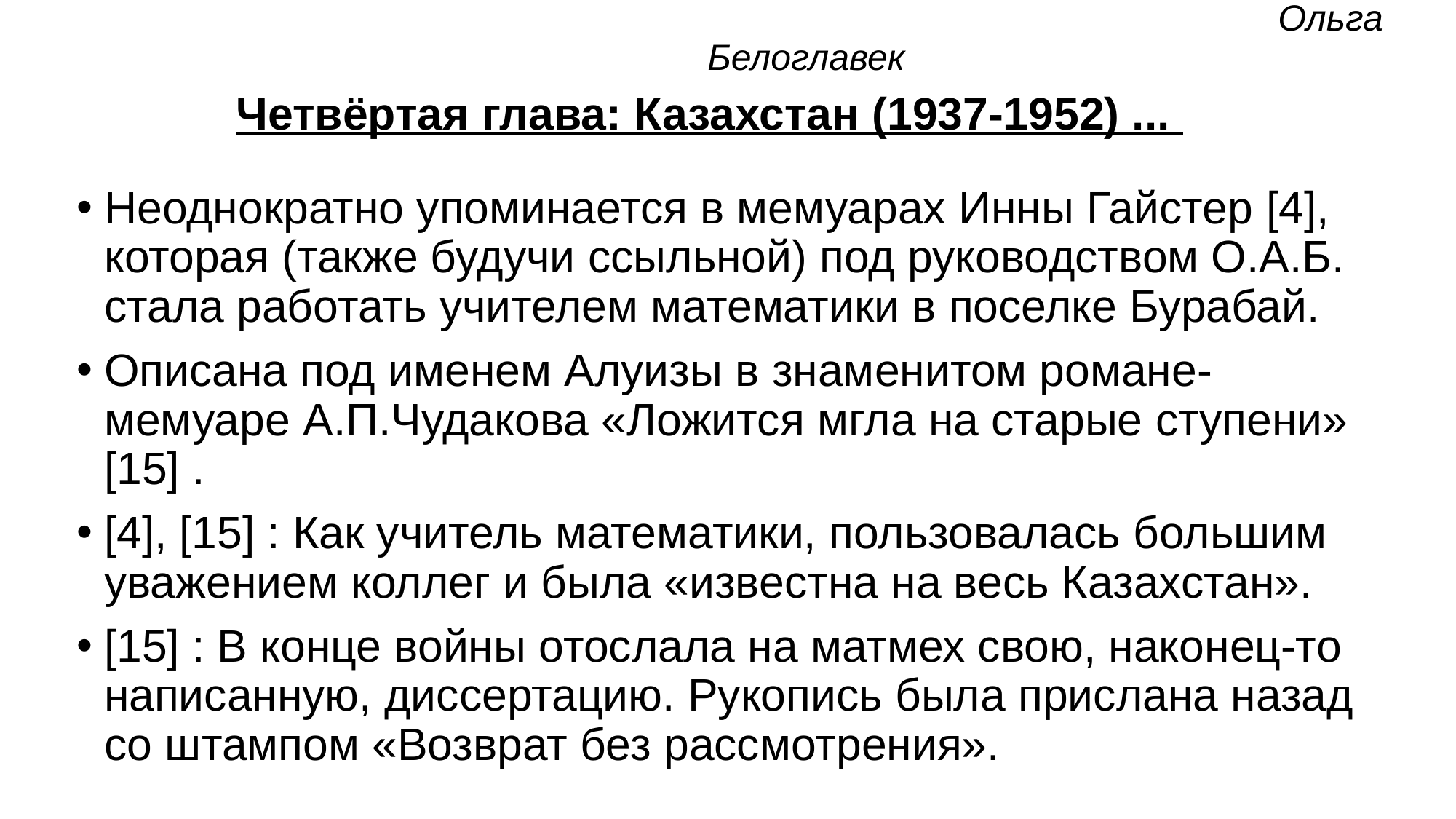

Ольга Белоглавек
	    Четвёртая глава: Казахстан (1937-1952) ...

Неоднократно упоминается в мемуарах Инны Гайстер [4], которая (также будучи ссыльной) под руководством О.А.Б. стала работать учителем математики в поселке Бурабай.
Описана под именем Алуизы в знаменитом романе-мемуаре А.П.Чудакова «Ложится мгла на старые ступени» [15] .
[4], [15] : Как учитель математики, пользовалась большим уважением коллег и была «известна на весь Казахстан».
[15] : В конце войны отослала на матмех свою, наконец-то написанную, диссертацию. Рукопись была прислана назад со штампом «Возврат без рассмотрения».